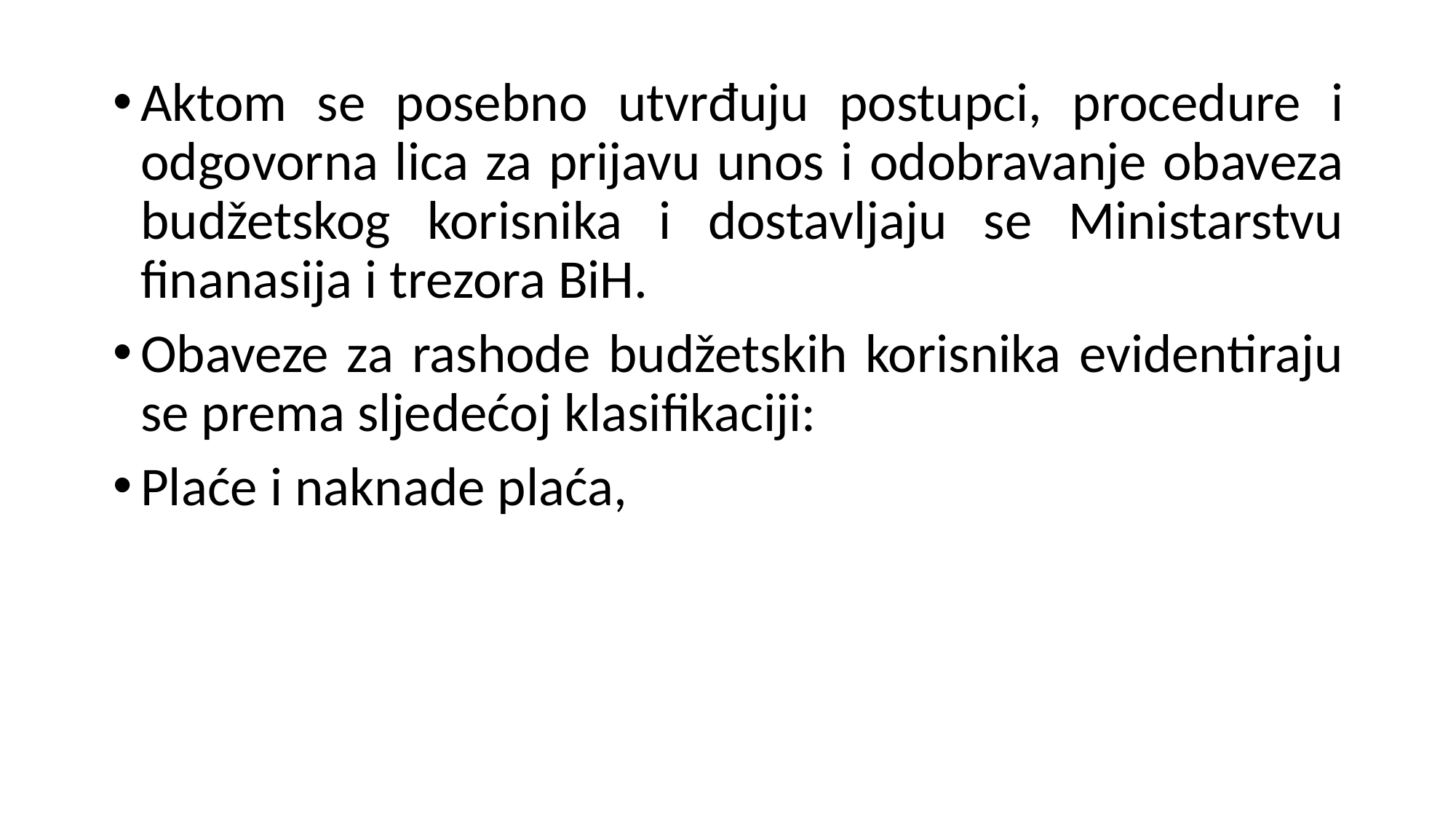

Aktom se posebno utvrđuju postupci, procedure i odgovorna lica za prijavu unos i odobravanje obaveza budžetskog korisnika i dostavljaju se Ministarstvu finanasija i trezora BiH.
Obaveze za rashode budžetskih korisnika evidentiraju se prema sljedećoj klasifikaciji:
Plaće i naknade plaća,